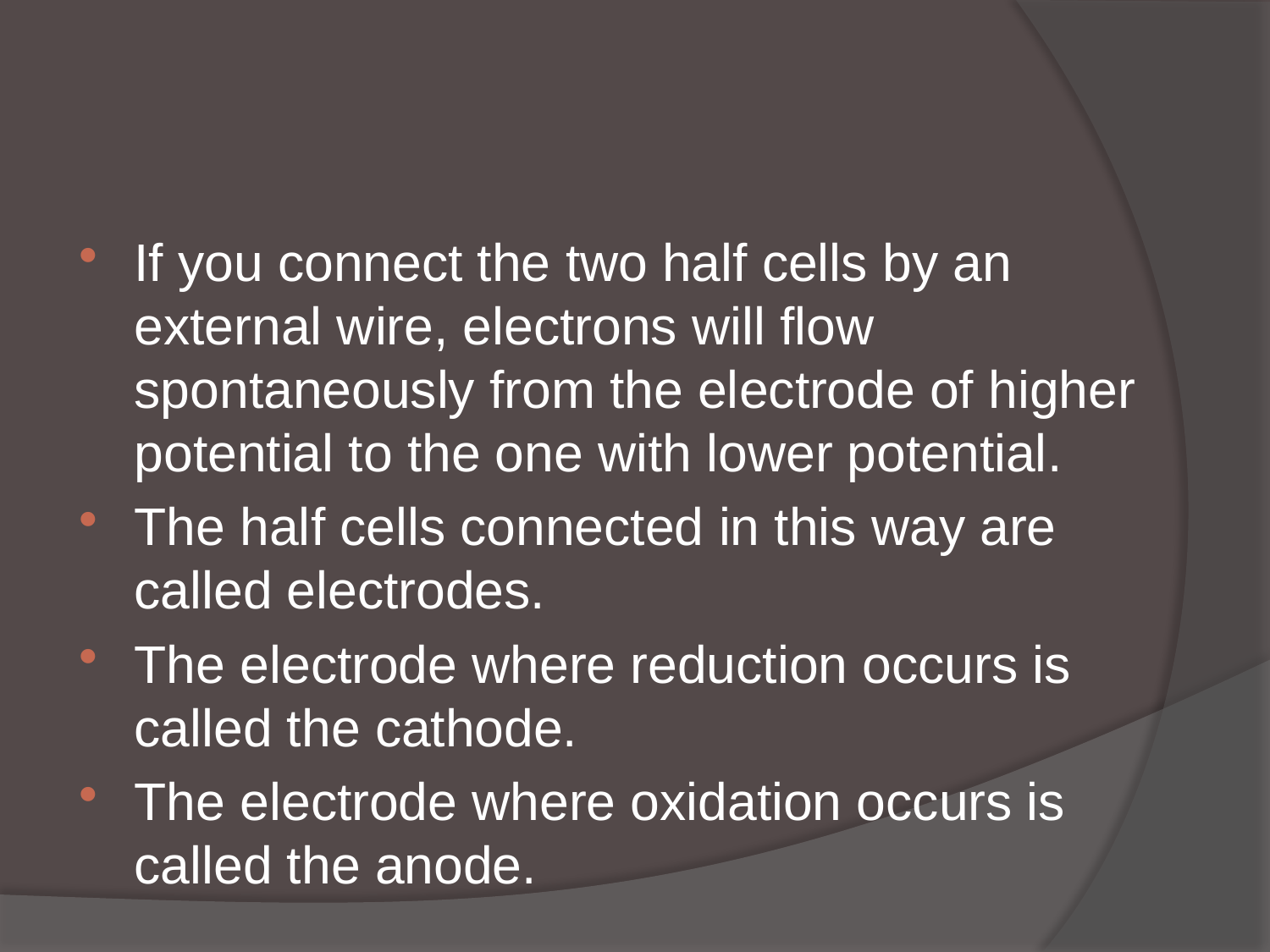

#
If you connect the two half cells by an external wire, electrons will flow spontaneously from the electrode of higher potential to the one with lower potential.
The half cells connected in this way are called electrodes.
The electrode where reduction occurs is called the cathode.
The electrode where oxidation occurs is called the anode.